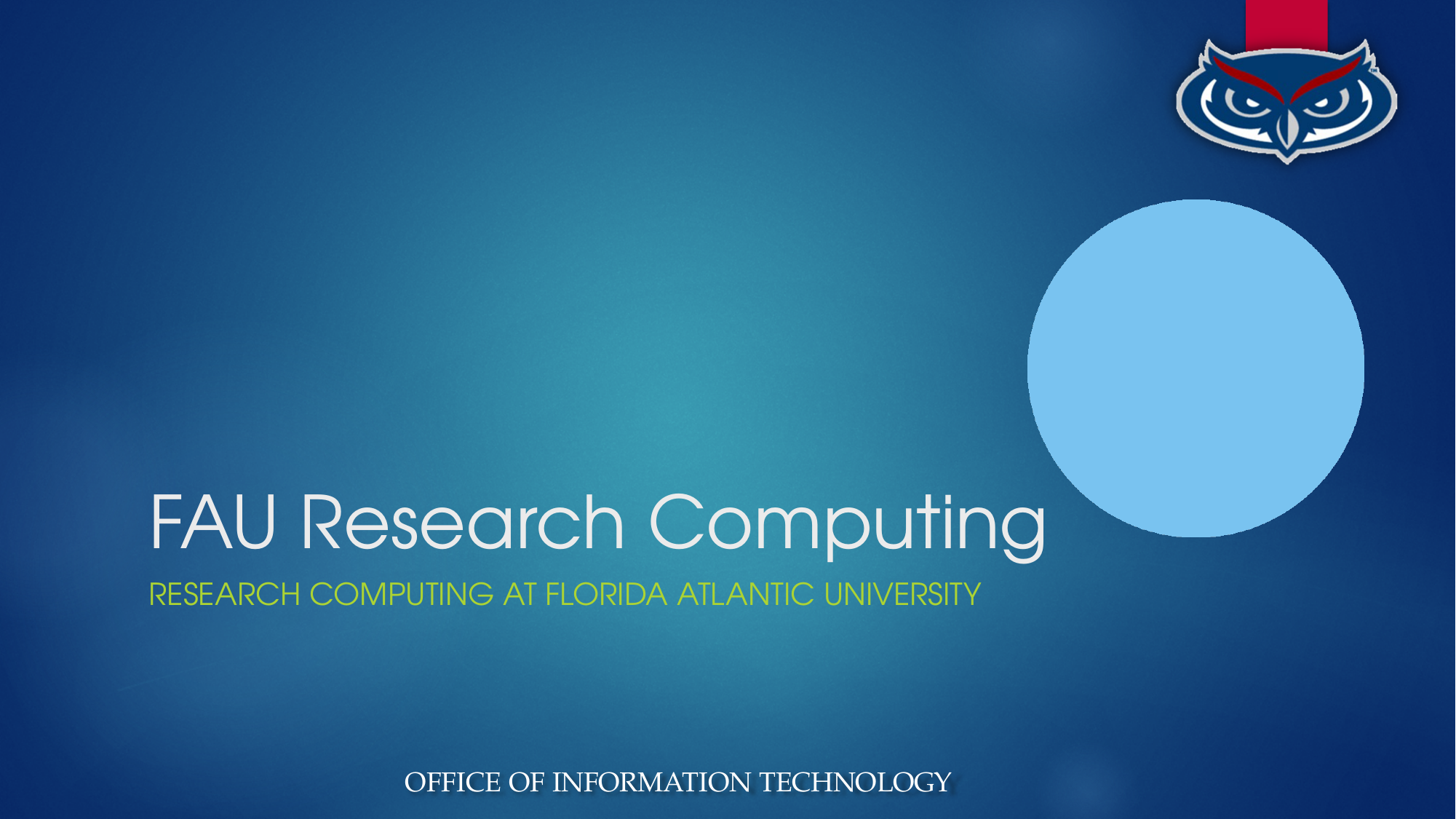

FAU Research Computing
RESEARCH COMPUTING AT FLORIDA ATLANTIC UNIVERSITY
OFFICE OF INFORMATION TECHNOLOGY